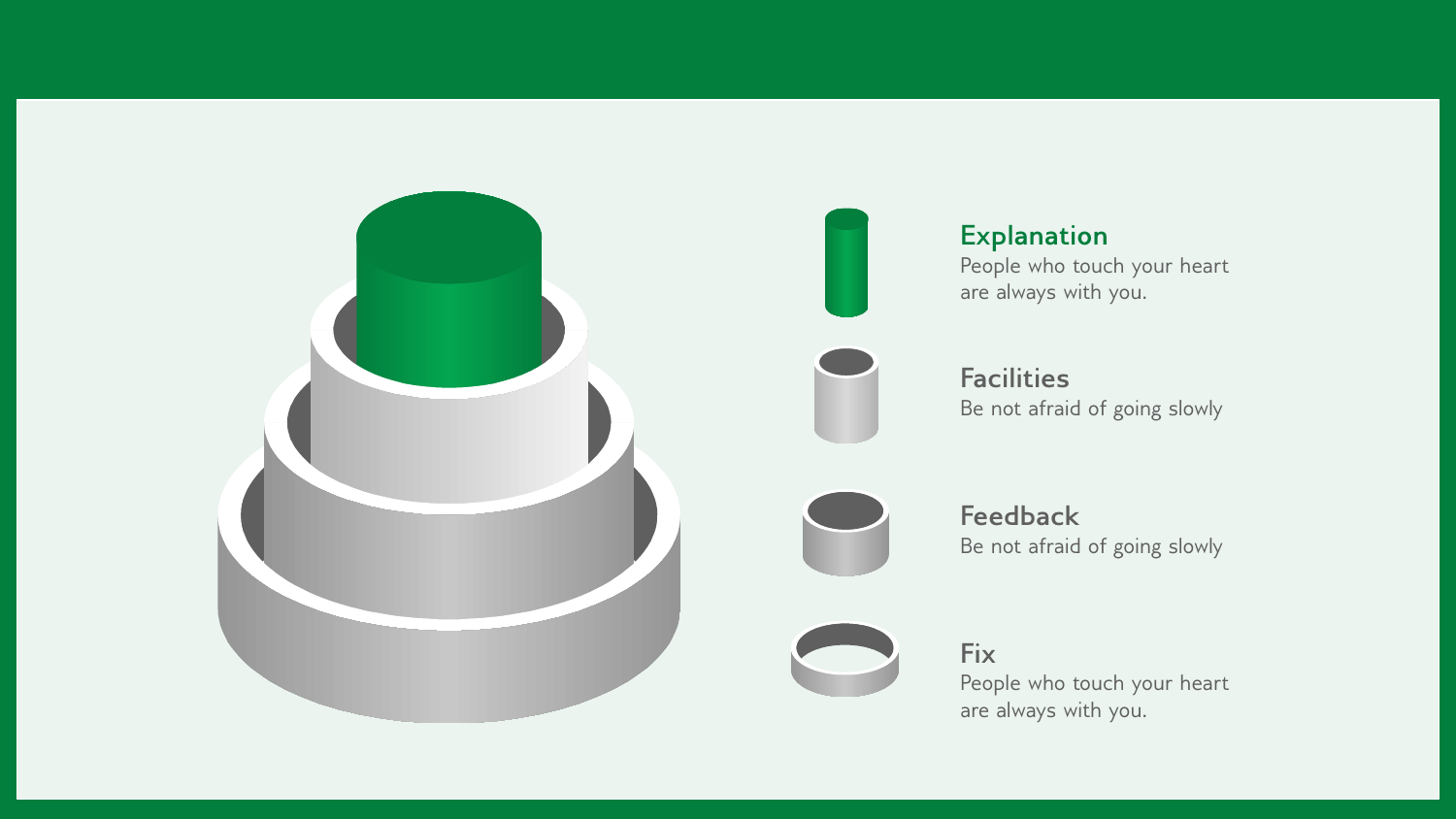

#

Explanation
People who touch your heart are always with you.

Facilities
Be not afraid of going slowly

Feedback
Be not afraid of going slowly

Fix
People who touch your heart are always with you.